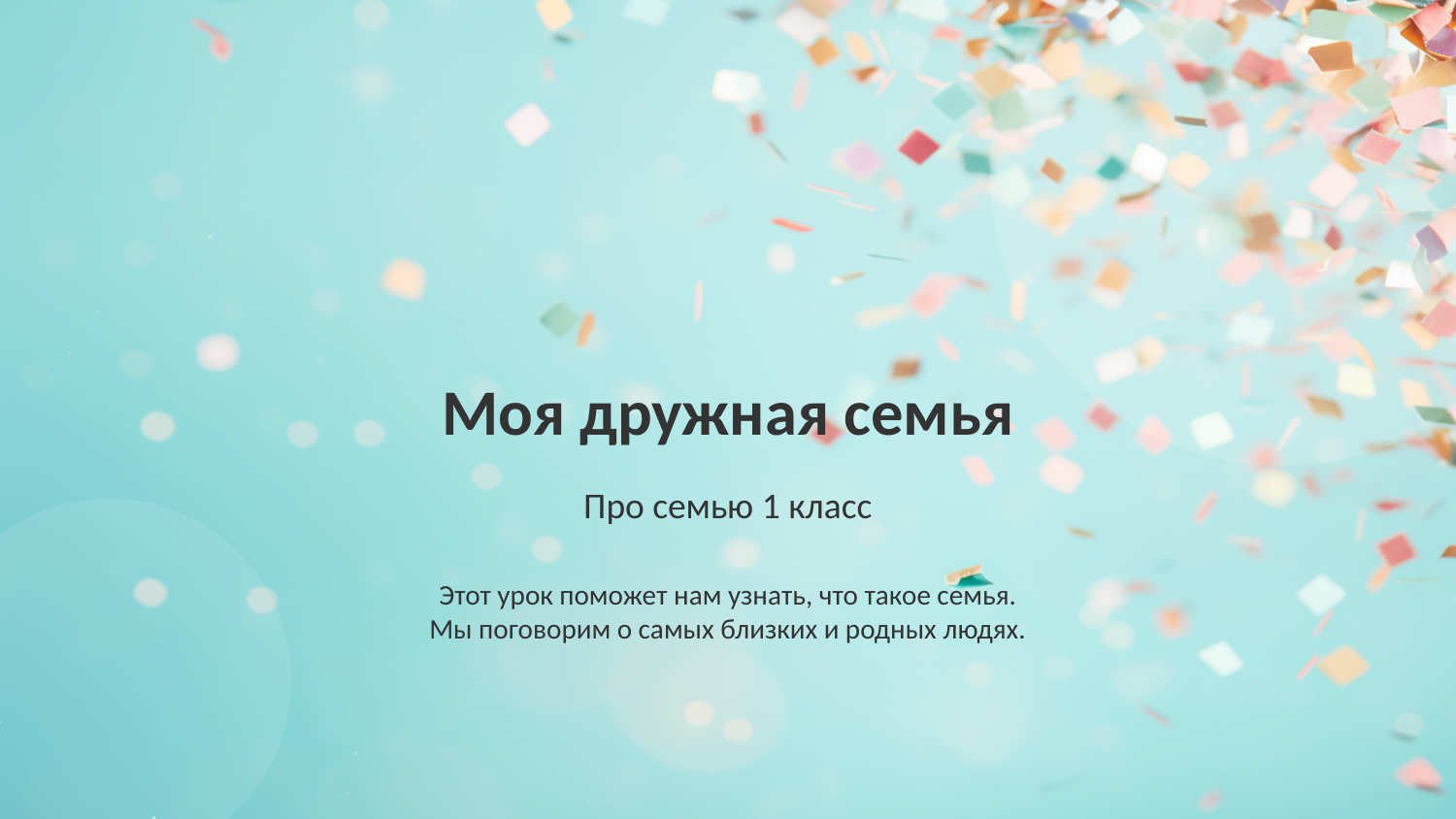

Моя дружная семья
Про семью 1 класс

Этот урок поможет нам узнать, что такое семья.
Мы поговорим о самых близких и родных людях.